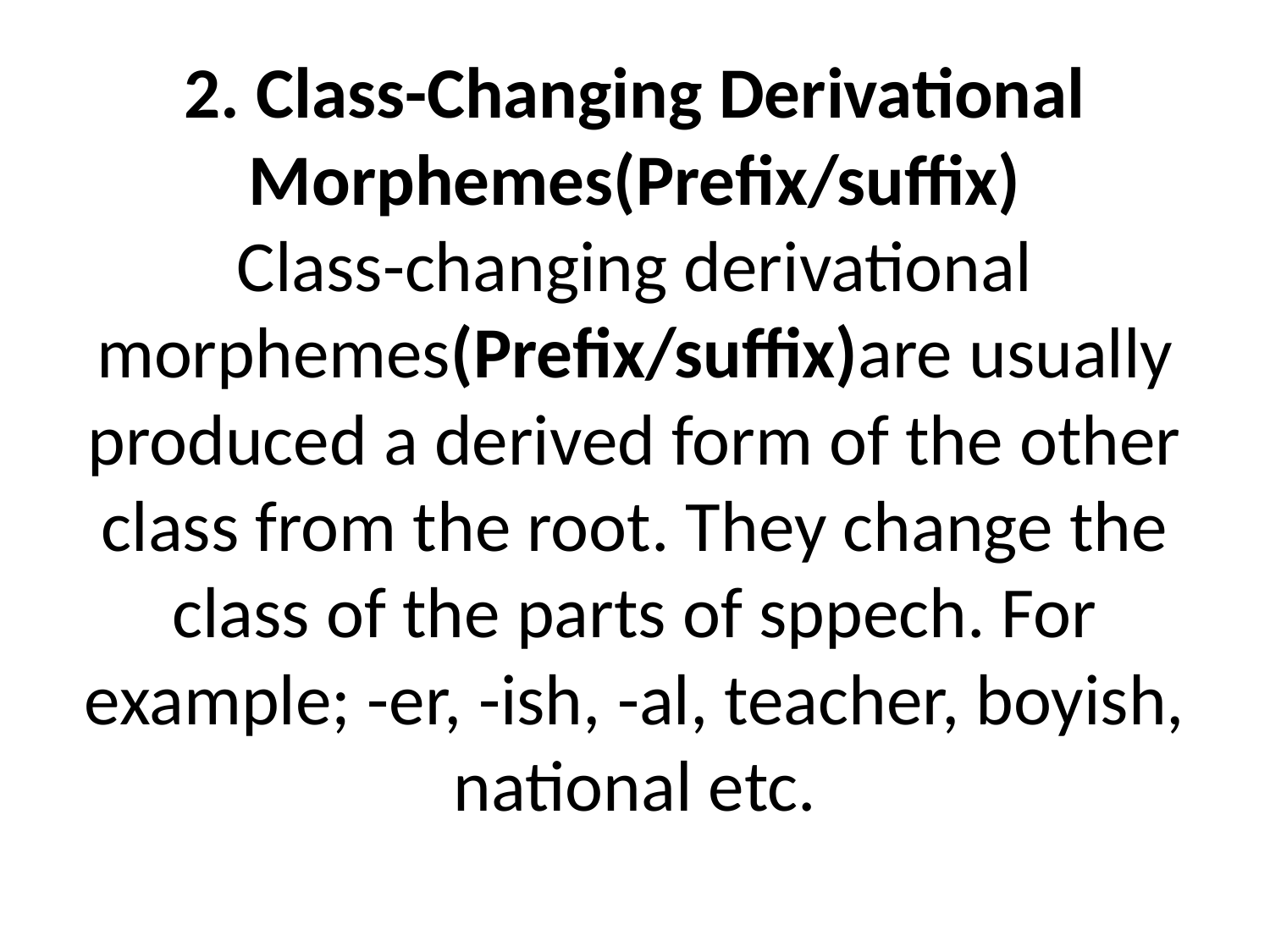

# 2. Class-Changing Derivational Morphemes(Prefix/suffix) Class-changing derivational morphemes(Prefix/suffix)are usually produced a derived form of the other class from the root. They change the class of the parts of sppech. For example; -er, -ish, -al, teacher, boyish, national etc.